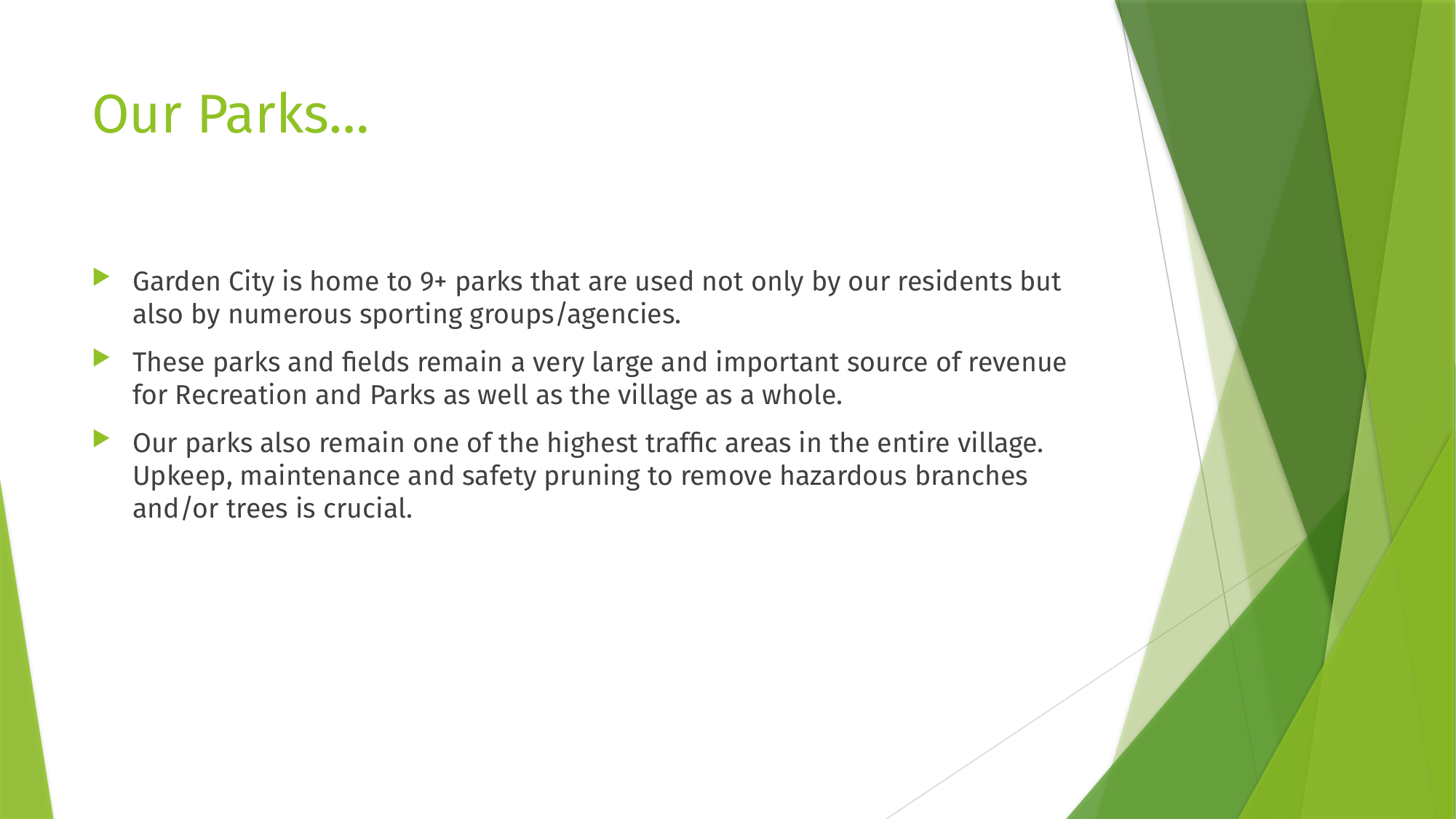

# Our Parks…
Garden City is home to 9+ parks that are used not only by our residents but also by numerous sporting groups/agencies.
These parks and fields remain a very large and important source of revenue for Recreation and Parks as well as the village as a whole.
Our parks also remain one of the highest traffic areas in the entire village. Upkeep, maintenance and safety pruning to remove hazardous branches and/or trees is crucial.